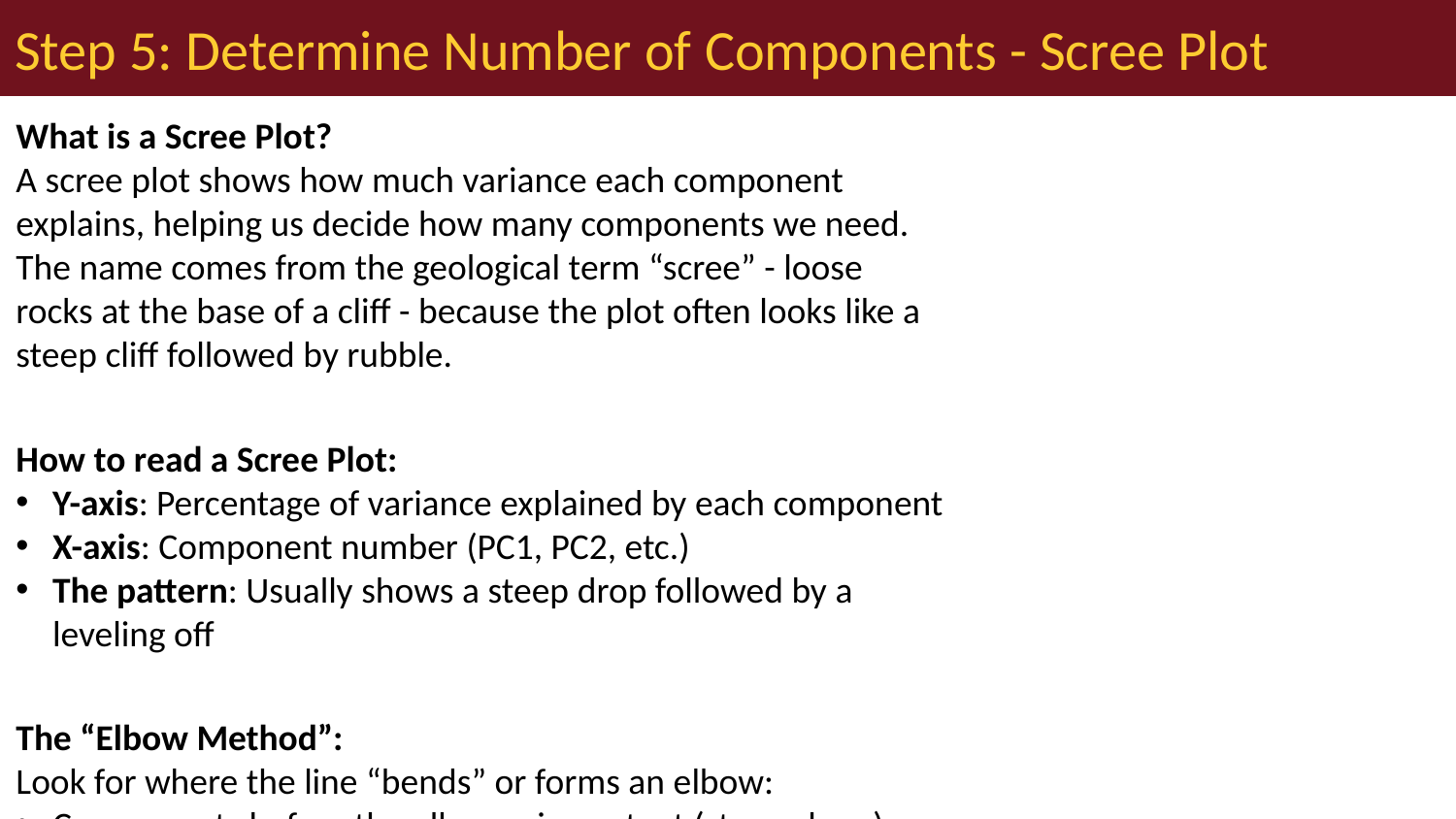

# Step 5: Determine Number of Components - Scree Plot
What is a Scree Plot?
A scree plot shows how much variance each component explains, helping us decide how many components we need. The name comes from the geological term “scree” - loose rocks at the base of a cliff - because the plot often looks like a steep cliff followed by rubble.
How to read a Scree Plot:
Y-axis: Percentage of variance explained by each component
X-axis: Component number (PC1, PC2, etc.)
The pattern: Usually shows a steep drop followed by a leveling off
The “Elbow Method”:
Look for where the line “bends” or forms an elbow:
Components before the elbow = important (steep slope)
Components after the elbow = less important (gentle slope)
Keep components up to and including the elbow
What to look for in our plot:
If PC1 explains 70% and PC2 explains 20%, but PC3 only explains 5%, the elbow is at PC2
This suggests keeping the first 2 components
The dramatic drop from PC1 to PC2, then gentle decline after, confirms our dimension reduction worked well